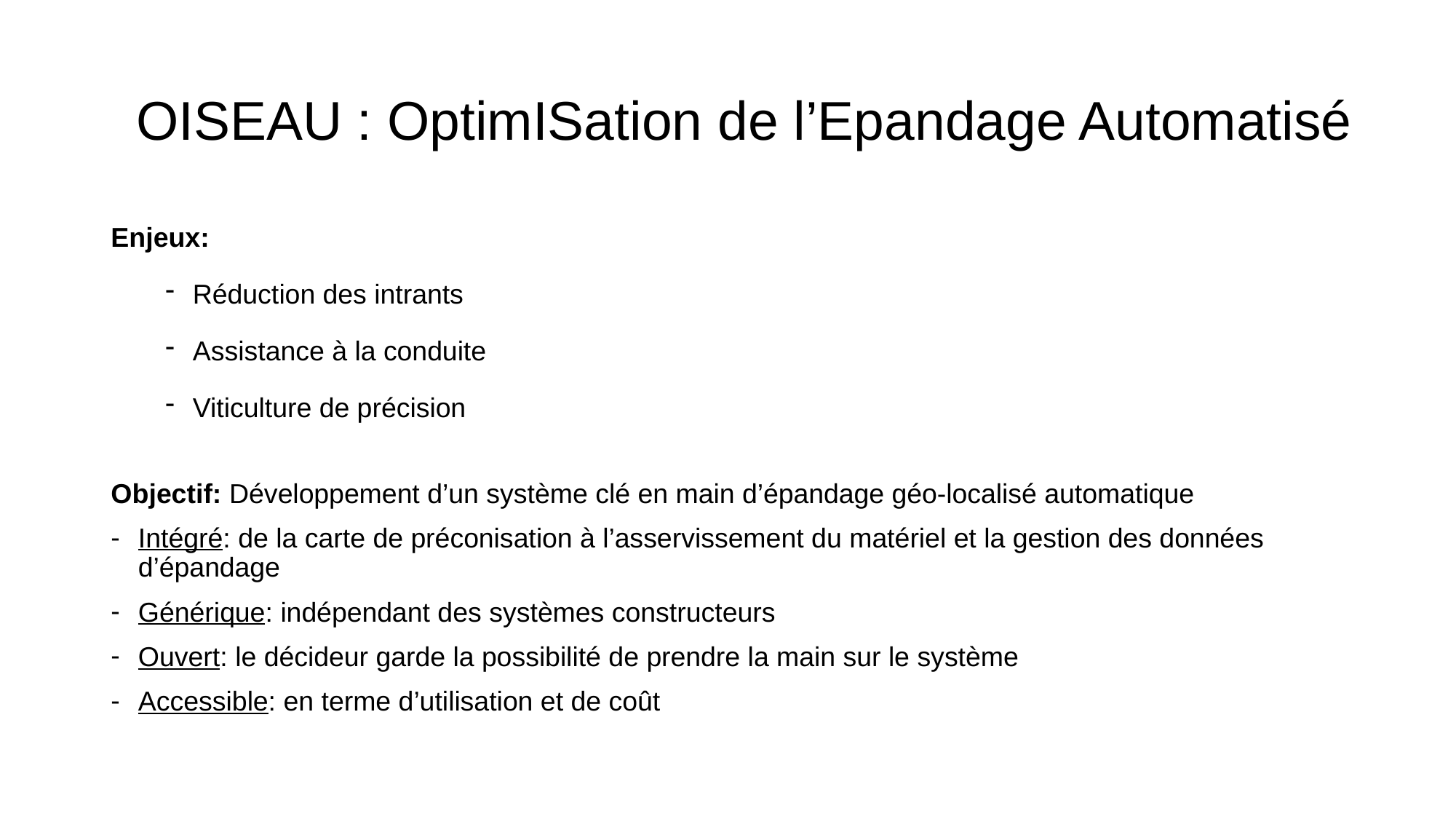

# OISEAU : OptimISation de l’Epandage Automatisé
Enjeux:
Réduction des intrants
Assistance à la conduite
Viticulture de précision

Objectif: Développement d’un système clé en main d’épandage géo-localisé automatique
Intégré: de la carte de préconisation à l’asservissement du matériel et la gestion des données d’épandage
Générique: indépendant des systèmes constructeurs
Ouvert: le décideur garde la possibilité de prendre la main sur le système
Accessible: en terme d’utilisation et de coût